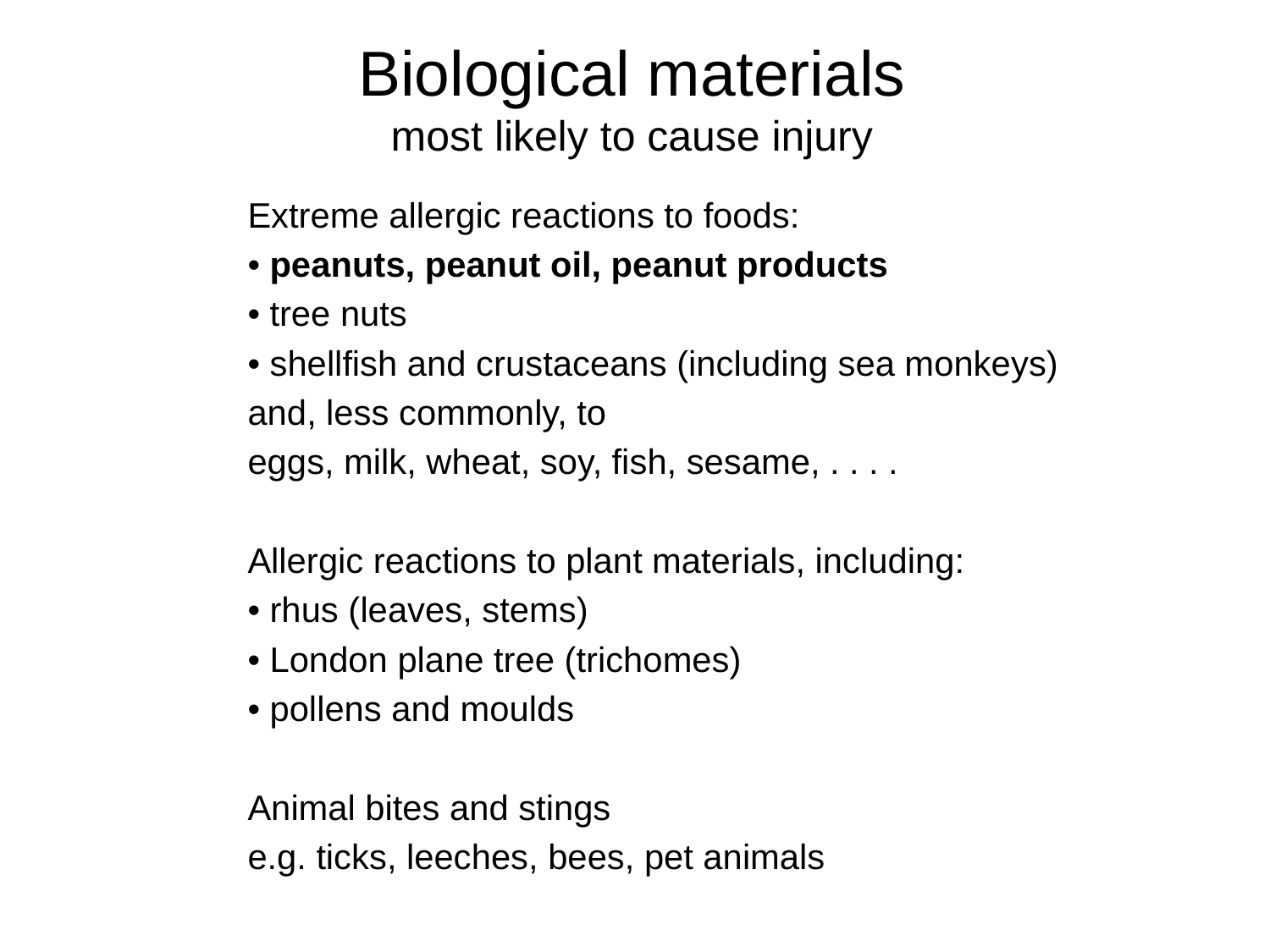

# Biological materials most likely to cause injury
Extreme allergic reactions to foods:
• peanuts, peanut oil, peanut products
• tree nuts
• shellfish and crustaceans (including sea monkeys)
and, less commonly, to
eggs, milk, wheat, soy, fish, sesame, . . . .

Allergic reactions to plant materials, including:
• rhus (leaves, stems)
• London plane tree (trichomes)
• pollens and moulds

Animal bites and stings
e.g. ticks, leeches, bees, pet animals